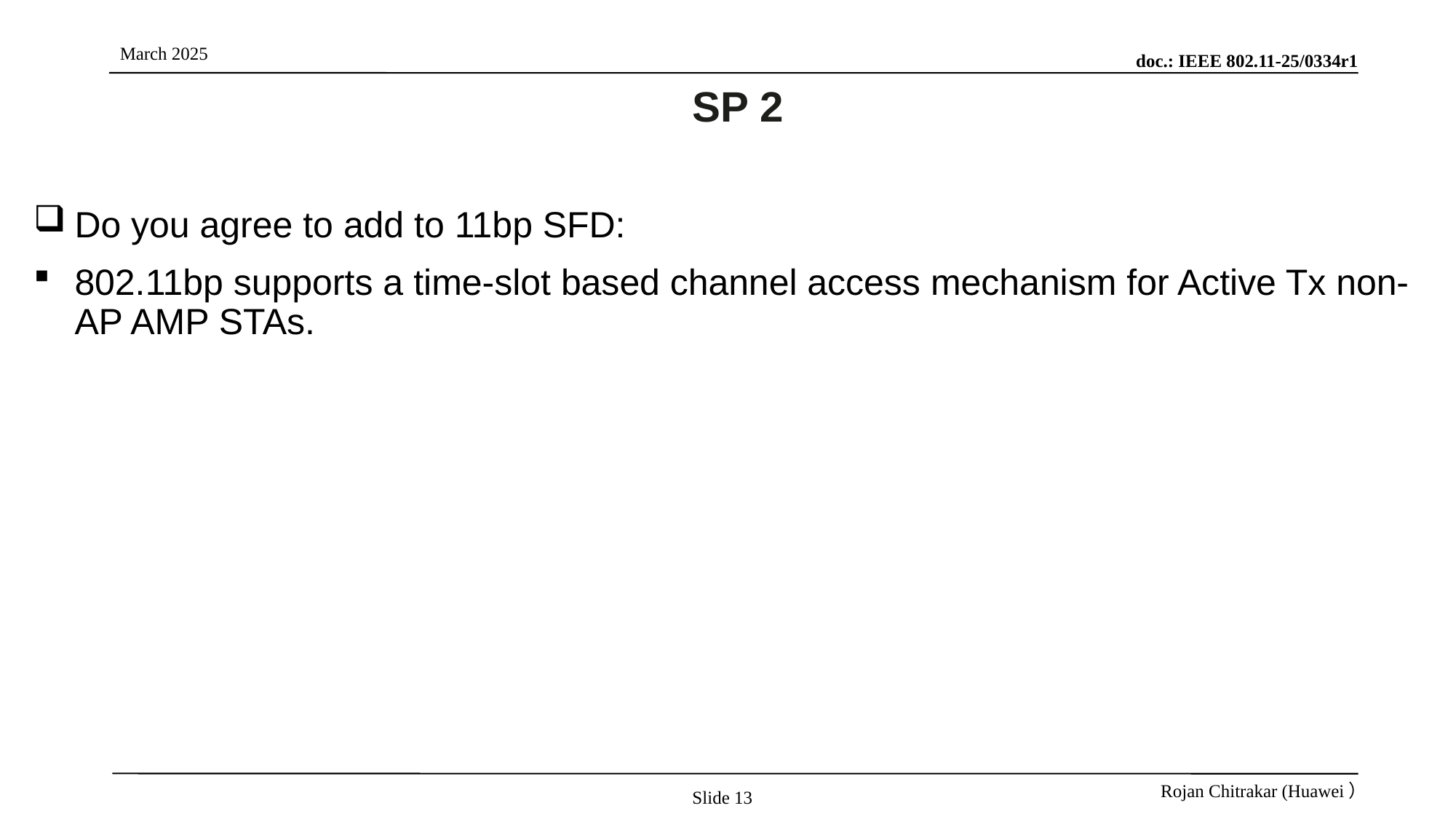

# SP 2
Do you agree to add to 11bp SFD:
802.11bp supports a time-slot based channel access mechanism for Active Tx non-AP AMP STAs.

Slide 13